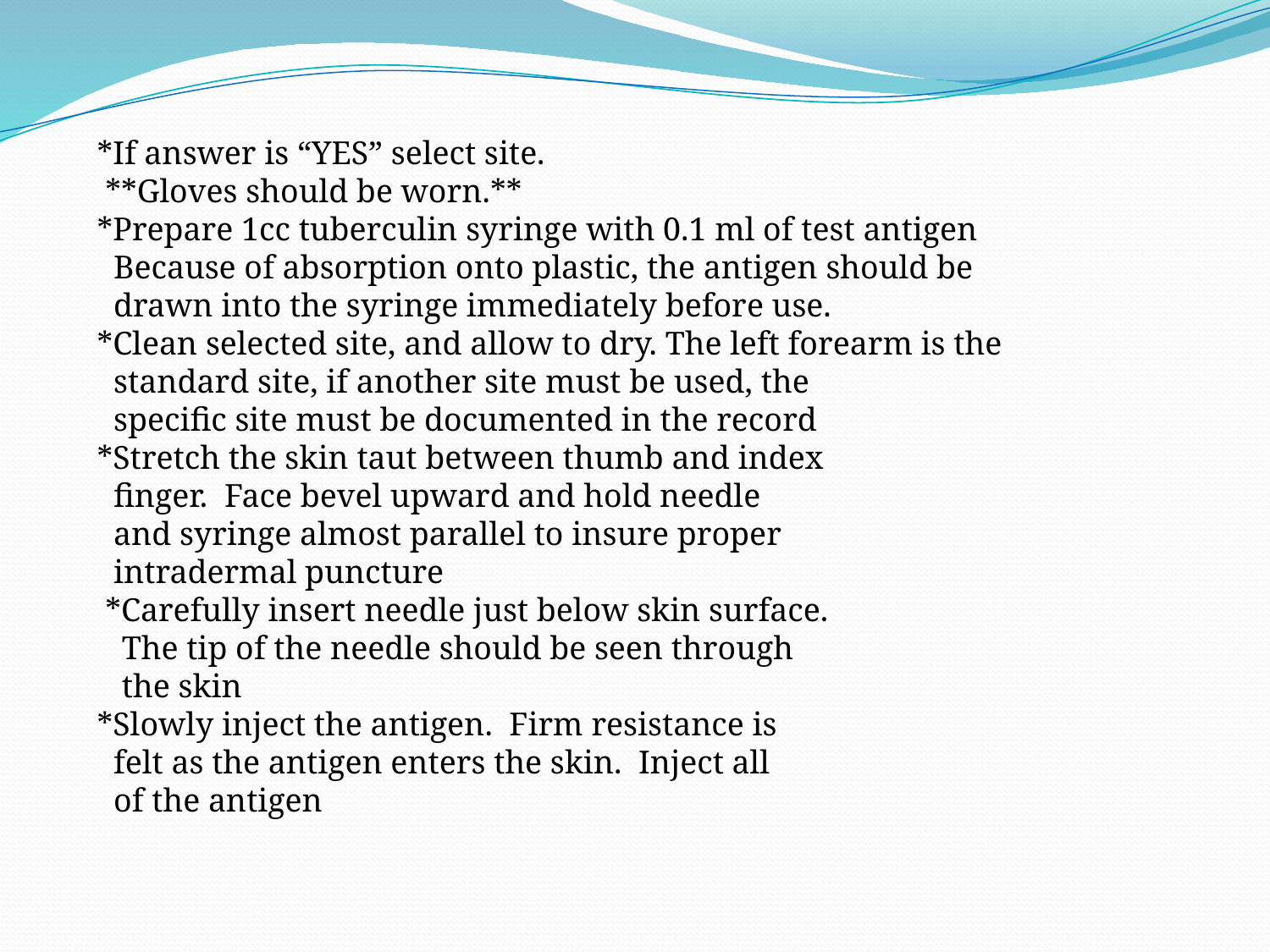

*If answer is “YES” select site.
 **Gloves should be worn.**
*Prepare 1cc tuberculin syringe with 0.1 ml of test antigen
  Because of absorption onto plastic, the antigen should be
  drawn into the syringe immediately before use.
*Clean selected site, and allow to dry. The left forearm is the
  standard site, if another site must be used, the
  specific site must be documented in the record
*Stretch the skin taut between thumb and index
  finger.  Face bevel upward and hold needle
  and syringe almost parallel to insure proper
  intradermal puncture
 *Carefully insert needle just below skin surface.
   The tip of the needle should be seen through
   the skin
*Slowly inject the antigen.  Firm resistance is
  felt as the antigen enters the skin.  Inject all
  of the antigen